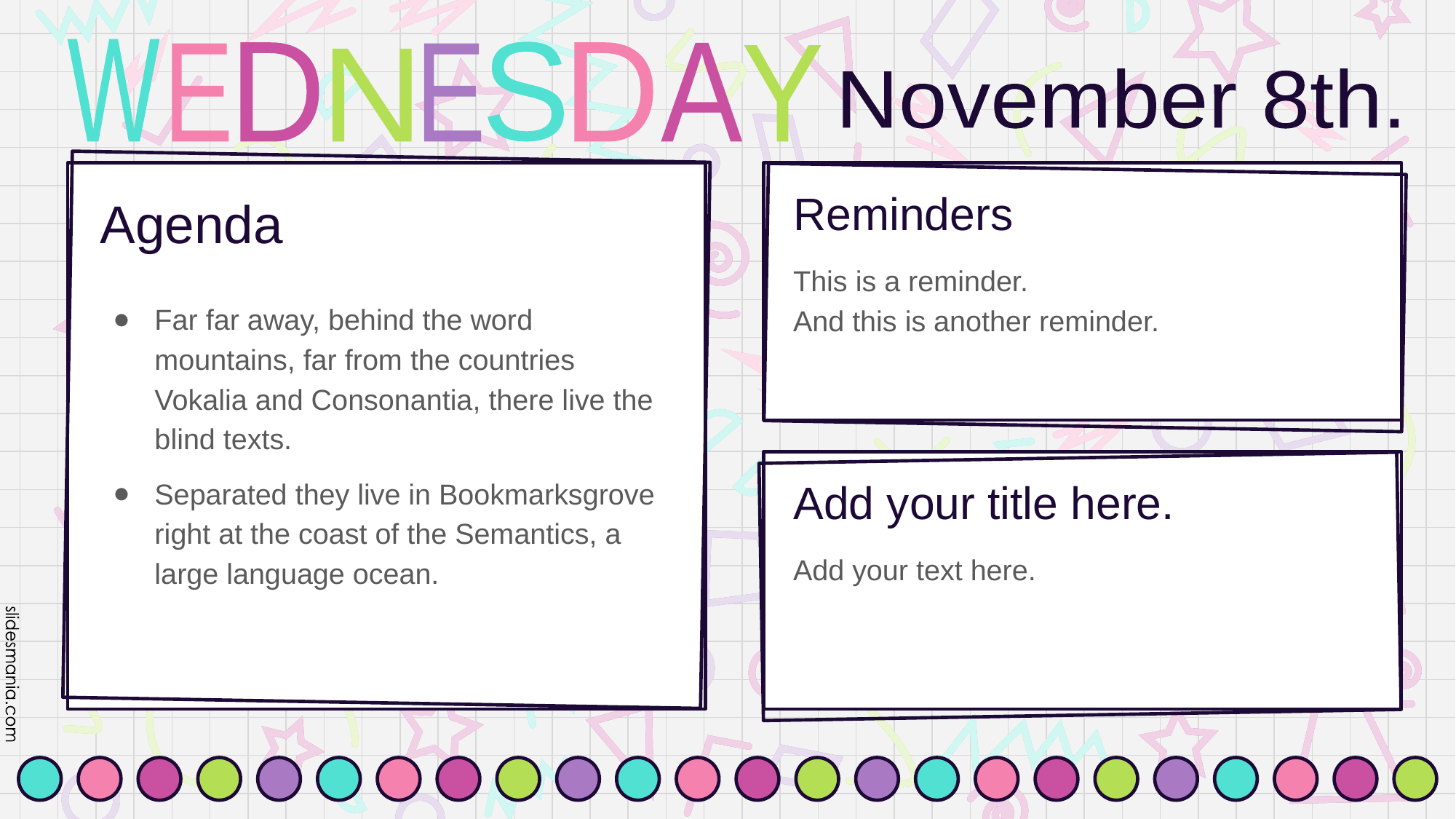

W
S
D
D
A
E
E
Y
N
November 8th.
# Reminders
Agenda
This is a reminder.
And this is another reminder.
Far far away, behind the word mountains, far from the countries Vokalia and Consonantia, there live the blind texts.
Separated they live in Bookmarksgrove right at the coast of the Semantics, a large language ocean.
Add your title here.
Add your text here.